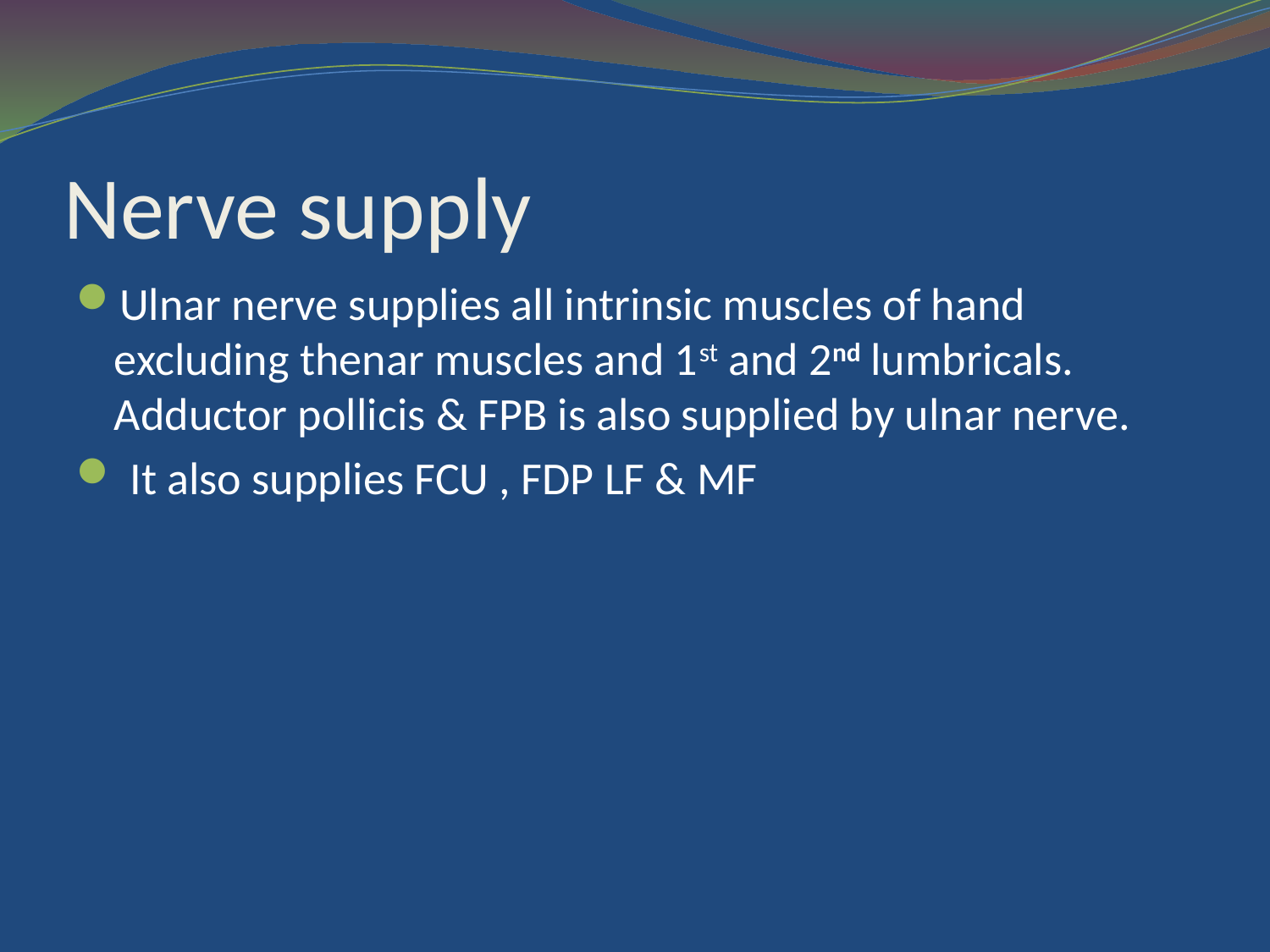

# Nerve supply
Ulnar nerve supplies all intrinsic muscles of hand excluding thenar muscles and 1st and 2nd lumbricals. Adductor pollicis & FPB is also supplied by ulnar nerve.
 It also supplies FCU , FDP LF & MF